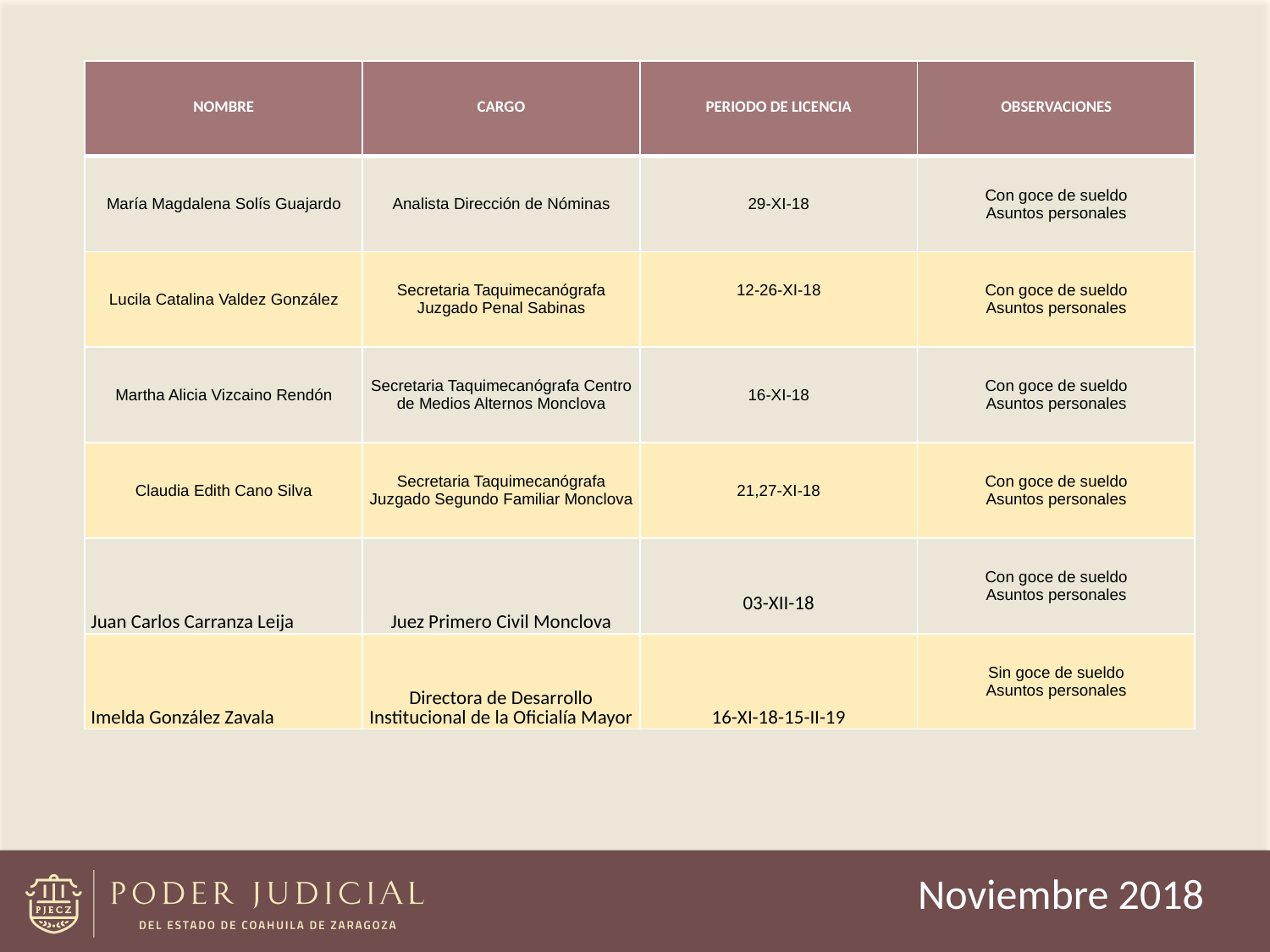

| NOMBRE | CARGO | PERIODO DE LICENCIA | OBSERVACIONES |
| --- | --- | --- | --- |
| María Magdalena Solís Guajardo | Analista Dirección de Nóminas | 29-XI-18 | Con goce de sueldo Asuntos personales |
| Lucila Catalina Valdez González | Secretaria Taquimecanógrafa Juzgado Penal Sabinas | 12-26-XI-18 | Con goce de sueldo Asuntos personales |
| Martha Alicia Vizcaino Rendón | Secretaria Taquimecanógrafa Centro de Medios Alternos Monclova | 16-XI-18 | Con goce de sueldo Asuntos personales |
| Claudia Edith Cano Silva | Secretaria Taquimecanógrafa Juzgado Segundo Familiar Monclova | 21,27-XI-18 | Con goce de sueldo Asuntos personales |
| Juan Carlos Carranza Leija | Juez Primero Civil Monclova | 03-XII-18 | Con goce de sueldo Asuntos personales |
| Imelda González Zavala | Directora de Desarrollo Institucional de la Oficialía Mayor | 16-XI-18-15-II-19 | Sin goce de sueldo Asuntos personales |
Noviembre 2018